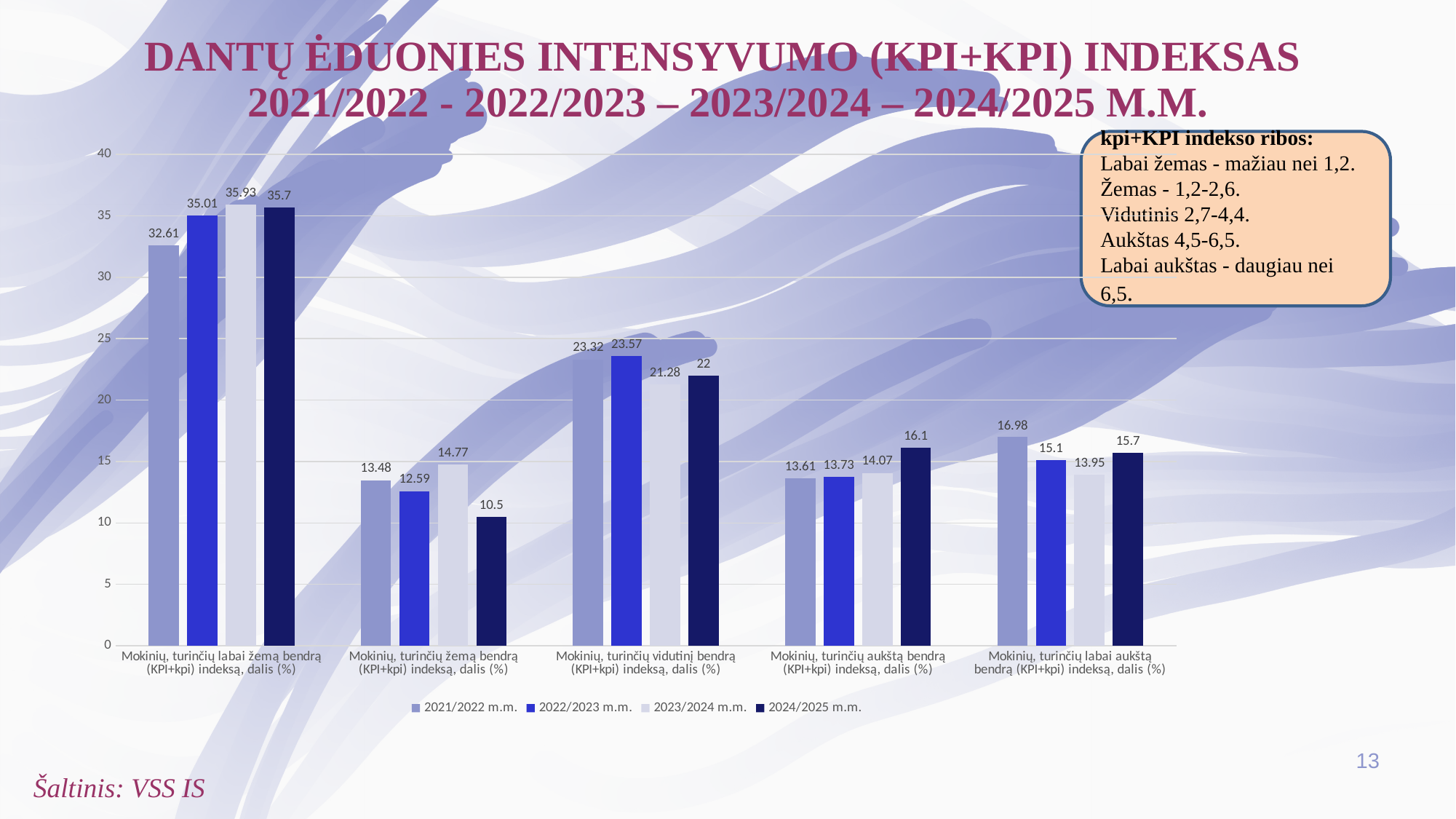

# Dantų ėduonies intensyvumo (kpi+KPI) indeksas 2021/2022 - 2022/2023 – 2023/2024 – 2024/2025 m.m.

kpi+KPI indekso ribos:
Labai žemas - mažiau nei 1,2.
Žemas - 1,2-2,6.
Vidutinis 2,7-4,4.
Aukštas 4,5-6,5.
Labai aukštas - daugiau nei 6,5.

### Chart

| Category | 2021/2022 m.m. | 2022/2023 m.m. | 2023/2024 m.m. | 2024/2025 m.m. |
|---|---|---|---|---|
| Mokinių, turinčių labai žemą bendrą (KPI+kpi) indeksą, dalis (%) | 32.61 | 35.01 | 35.93 | 35.7 |
| Mokinių, turinčių žemą bendrą (KPI+kpi) indeksą, dalis (%) | 13.48 | 12.59 | 14.77 | 10.5 |
| Mokinių, turinčių vidutinį bendrą (KPI+kpi) indeksą, dalis (%) | 23.32 | 23.57 | 21.28 | 22.0 |
| Mokinių, turinčių aukštą bendrą (KPI+kpi) indeksą, dalis (%) | 13.61 | 13.73 | 14.07 | 16.1 |
| Mokinių, turinčių labai aukštą bendrą (KPI+kpi) indeksą, dalis (%) | 16.98 | 15.1 | 13.95 | 15.7 |
13
Šaltinis: VSS IS